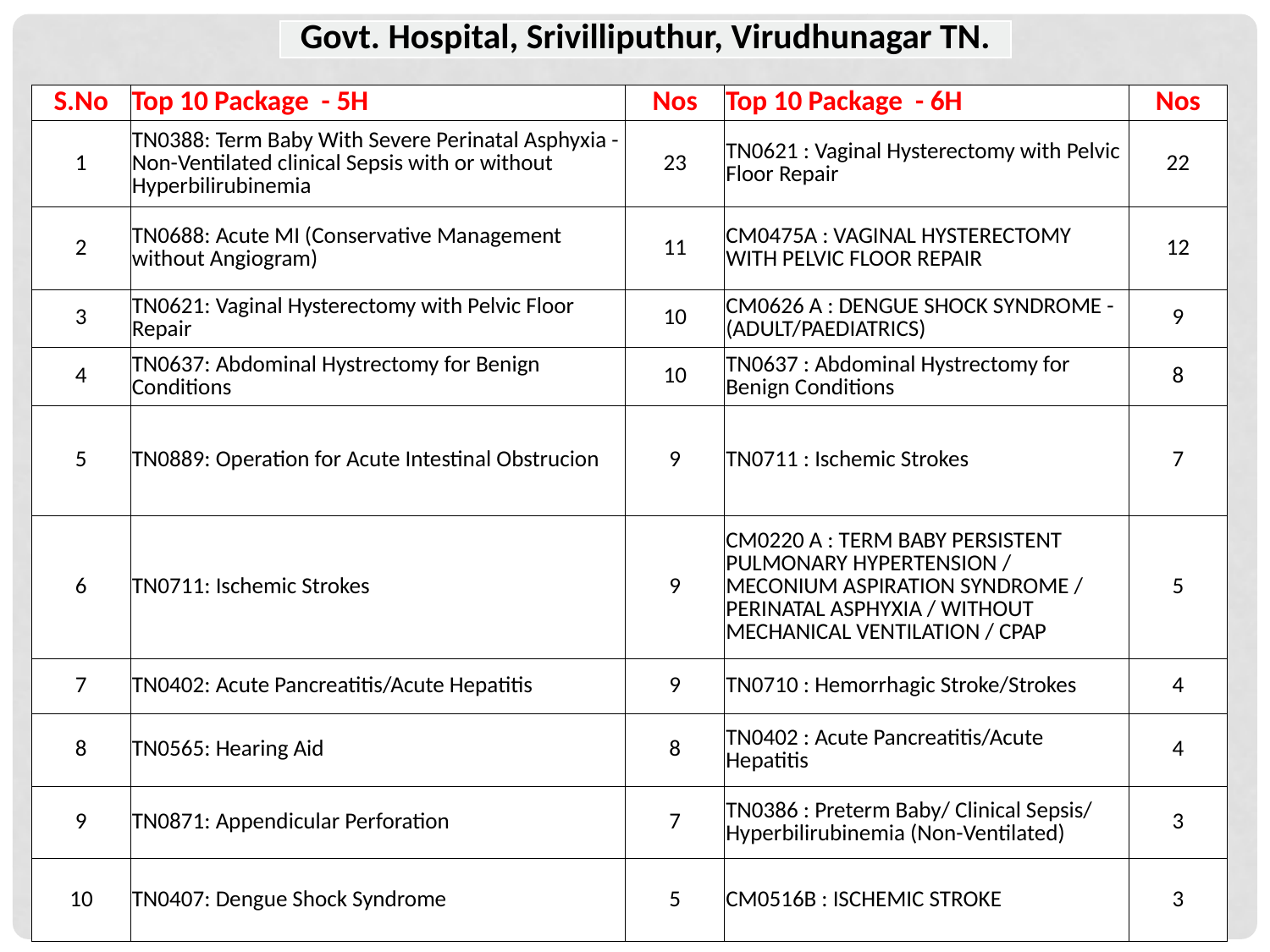

| Govt. Hospital, Srivilliputhur, Virudhunagar TN. |
| --- |
| S.No | Top 10 Package - 5H | Nos | Top 10 Package - 6H | Nos |
| --- | --- | --- | --- | --- |
| 1 | TN0388: Term Baby With Severe Perinatal Asphyxia - Non-Ventilated clinical Sepsis with or without Hyperbilirubinemia | 23 | TN0621 : Vaginal Hysterectomy with Pelvic Floor Repair | 22 |
| 2 | TN0688: Acute MI (Conservative Management without Angiogram) | 11 | CM0475A : VAGINAL HYSTERECTOMY WITH PELVIC FLOOR REPAIR | 12 |
| 3 | TN0621: Vaginal Hysterectomy with Pelvic Floor Repair | 10 | CM0626 A : DENGUE SHOCK SYNDROME -(ADULT/PAEDIATRICS) | 9 |
| 4 | TN0637: Abdominal Hystrectomy for Benign Conditions | 10 | TN0637 : Abdominal Hystrectomy for Benign Conditions | 8 |
| 5 | TN0889: Operation for Acute Intestinal Obstrucion | 9 | TN0711 : Ischemic Strokes | 7 |
| 6 | TN0711: Ischemic Strokes | 9 | CM0220 A : TERM BABY PERSISTENT PULMONARY HYPERTENSION / MECONIUM ASPIRATION SYNDROME / PERINATAL ASPHYXIA / WITHOUT MECHANICAL VENTILATION / CPAP | 5 |
| 7 | TN0402: Acute Pancreatitis/Acute Hepatitis | 9 | TN0710 : Hemorrhagic Stroke/Strokes | 4 |
| 8 | TN0565: Hearing Aid | 8 | TN0402 : Acute Pancreatitis/Acute Hepatitis | 4 |
| 9 | TN0871: Appendicular Perforation | 7 | TN0386 : Preterm Baby/ Clinical Sepsis/ Hyperbilirubinemia (Non-Ventilated) | 3 |
| 10 | TN0407: Dengue Shock Syndrome | 5 | CM0516B : ISCHEMIC STROKE | 3 |